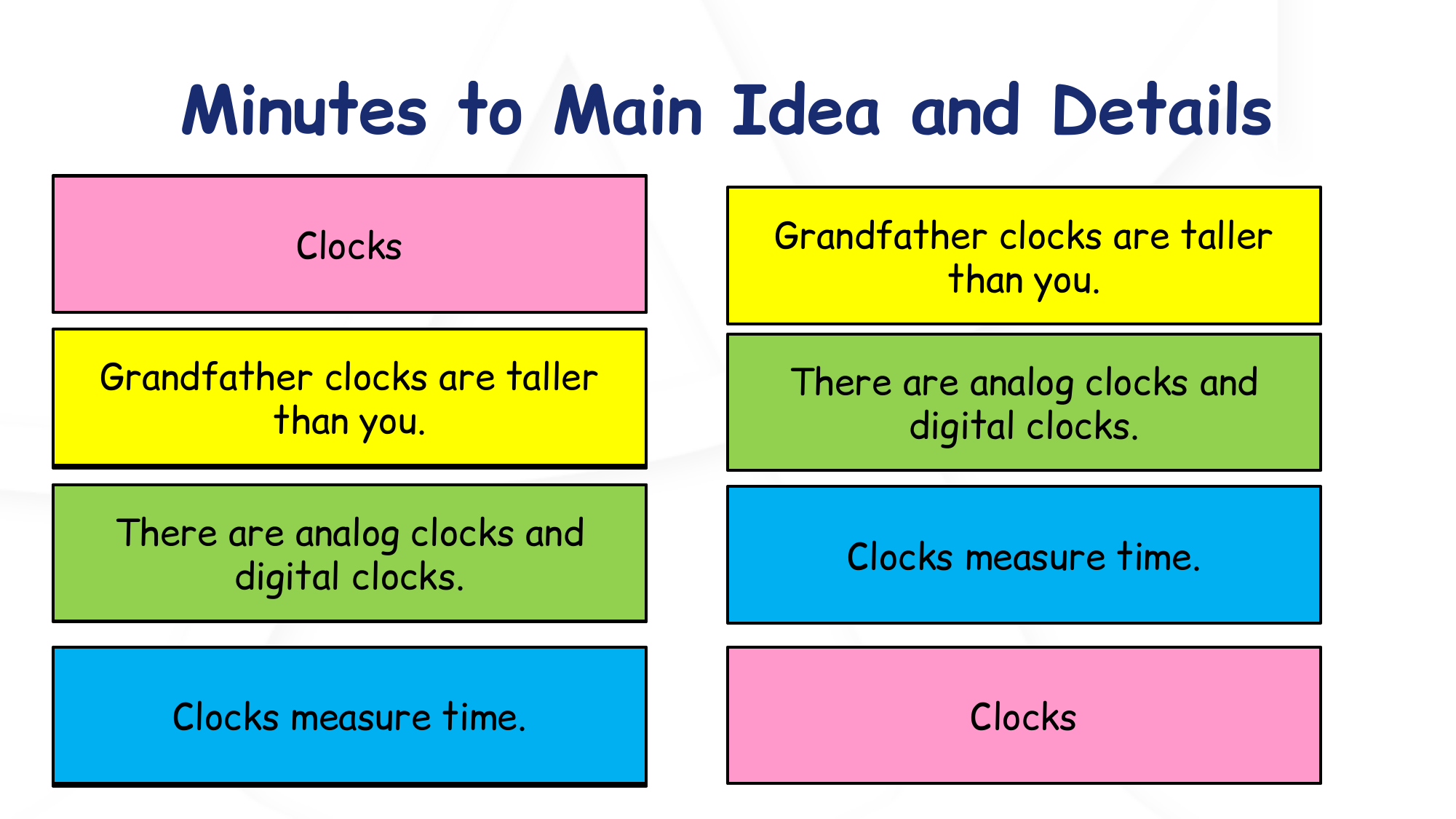

# Minutes to Main Idea and Details
Main Idea
Clocks
Grandfather clocks are taller than you.
Grandfather clocks are taller than you.
Detail
There are analog clocks and digital clocks.
There are analog clocks and digital clocks.
Detail
Clocks measure time.
Clocks measure time.
Clocks
Detail